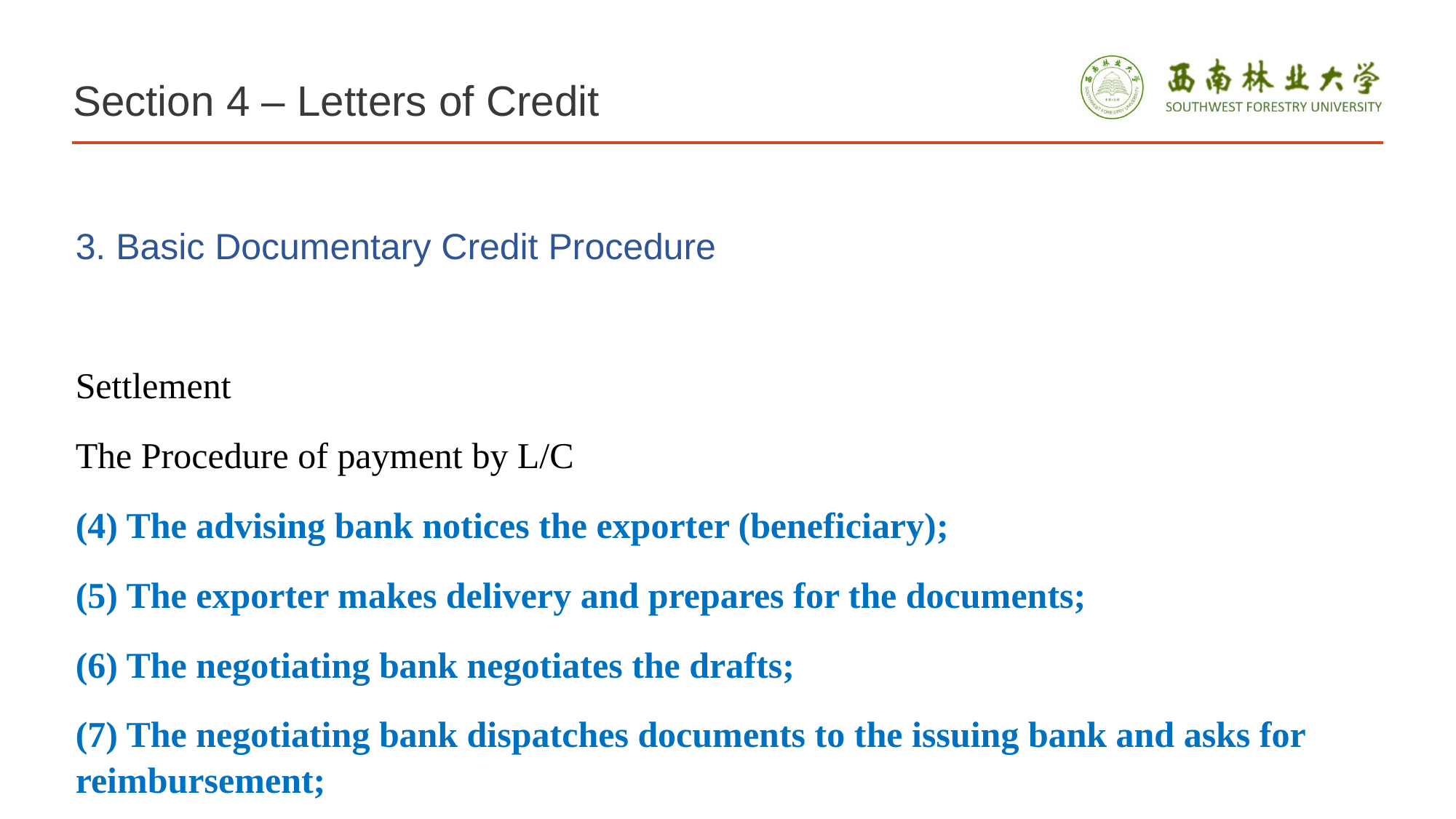

# Section 4 – Letters of Credit

3. Basic Documentary Credit Procedure

Settlement
The Procedure of payment by L/C
(4) The advising bank notices the exporter (beneficiary);
(5) The exporter makes delivery and prepares for the documents;
(6) The negotiating bank negotiates the drafts;
(7) The negotiating bank dispatches documents to the issuing bank and asks for reimbursement;